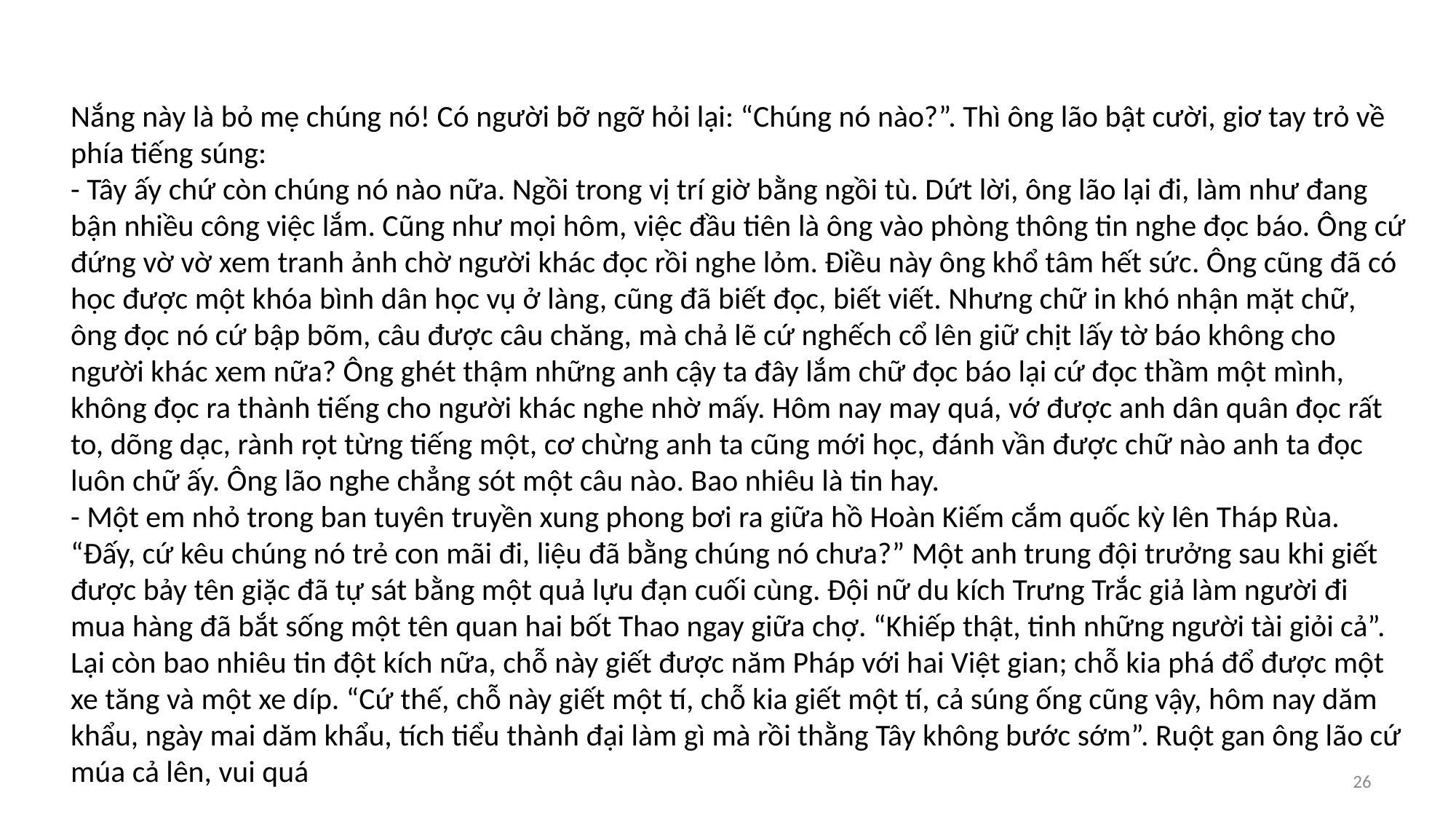

#
Nắng này là bỏ mẹ chúng nó! Có người bỡ ngỡ hỏi lại: “Chúng nó nào?”. Thì ông lão bật cười, giơ tay trỏ về phía tiếng súng:
- Tây ấy chứ còn chúng nó nào nữa. Ngồi trong vị trí giờ bằng ngồi tù. Dứt lời, ông lão lại đi, làm như đang bận nhiều công việc lắm. Cũng như mọi hôm, việc đầu tiên là ông vào phòng thông tin nghe đọc báo. Ông cứ đứng vờ vờ xem tranh ảnh chờ người khác đọc rồi nghe lỏm. Điều này ông khổ tâm hết sức. Ông cũng đã có học được một khóa bình dân học vụ ở làng, cũng đã biết đọc, biết viết. Nhưng chữ in khó nhận mặt chữ, ông đọc nó cứ bập bõm, câu được câu chăng, mà chả lẽ cứ nghếch cổ lên giữ chịt lấy tờ báo không cho người khác xem nữa? Ông ghét thậm những anh cậy ta đây lắm chữ đọc báo lại cứ đọc thầm một mình, không đọc ra thành tiếng cho người khác nghe nhờ mấy. Hôm nay may quá, vớ được anh dân quân đọc rất to, dõng dạc, rành rọt từng tiếng một, cơ chừng anh ta cũng mới học, đánh vần được chữ nào anh ta đọc luôn chữ ấy. Ông lão nghe chẳng sót một câu nào. Bao nhiêu là tin hay.
- Một em nhỏ trong ban tuyên truyền xung phong bơi ra giữa hồ Hoàn Kiếm cắm quốc kỳ lên Tháp Rùa. “Đấy, cứ kêu chúng nó trẻ con mãi đi, liệu đã bằng chúng nó chưa?” Một anh trung đội trưởng sau khi giết được bảy tên giặc đã tự sát bằng một quả lựu đạn cuối cùng. Đội nữ du kích Trưng Trắc giả làm người đi mua hàng đã bắt sống một tên quan hai bốt Thao ngay giữa chợ. “Khiếp thật, tinh những người tài giỏi cả”. Lại còn bao nhiêu tin đột kích nữa, chỗ này giết được năm Pháp với hai Việt gian; chỗ kia phá đổ được một xe tăng và một xe díp. “Cứ thế, chỗ này giết một tí, chỗ kia giết một tí, cả súng ống cũng vậy, hôm nay dăm khẩu, ngày mai dăm khẩu, tích tiểu thành đại làm gì mà rồi thằng Tây không bước sớm”. Ruột gan ông lão cứ múa cả lên, vui quá
26